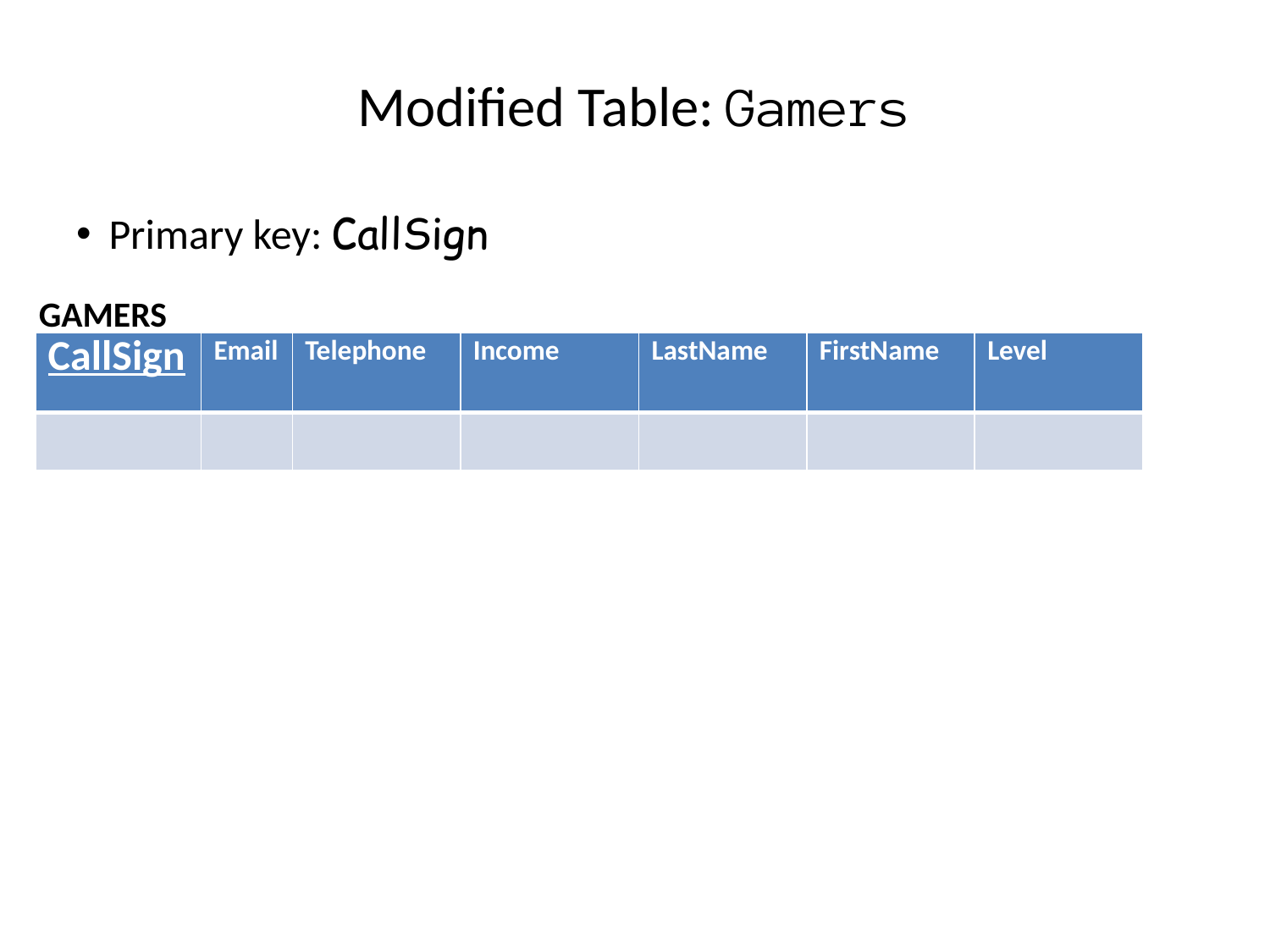

# Modified Table: Gamers
Primary key: CallSign
GAMERS
| CallSign | Email | Telephone | Income | LastName | FirstName | Level |
| --- | --- | --- | --- | --- | --- | --- |
|  |  |  |  |  |  |  |